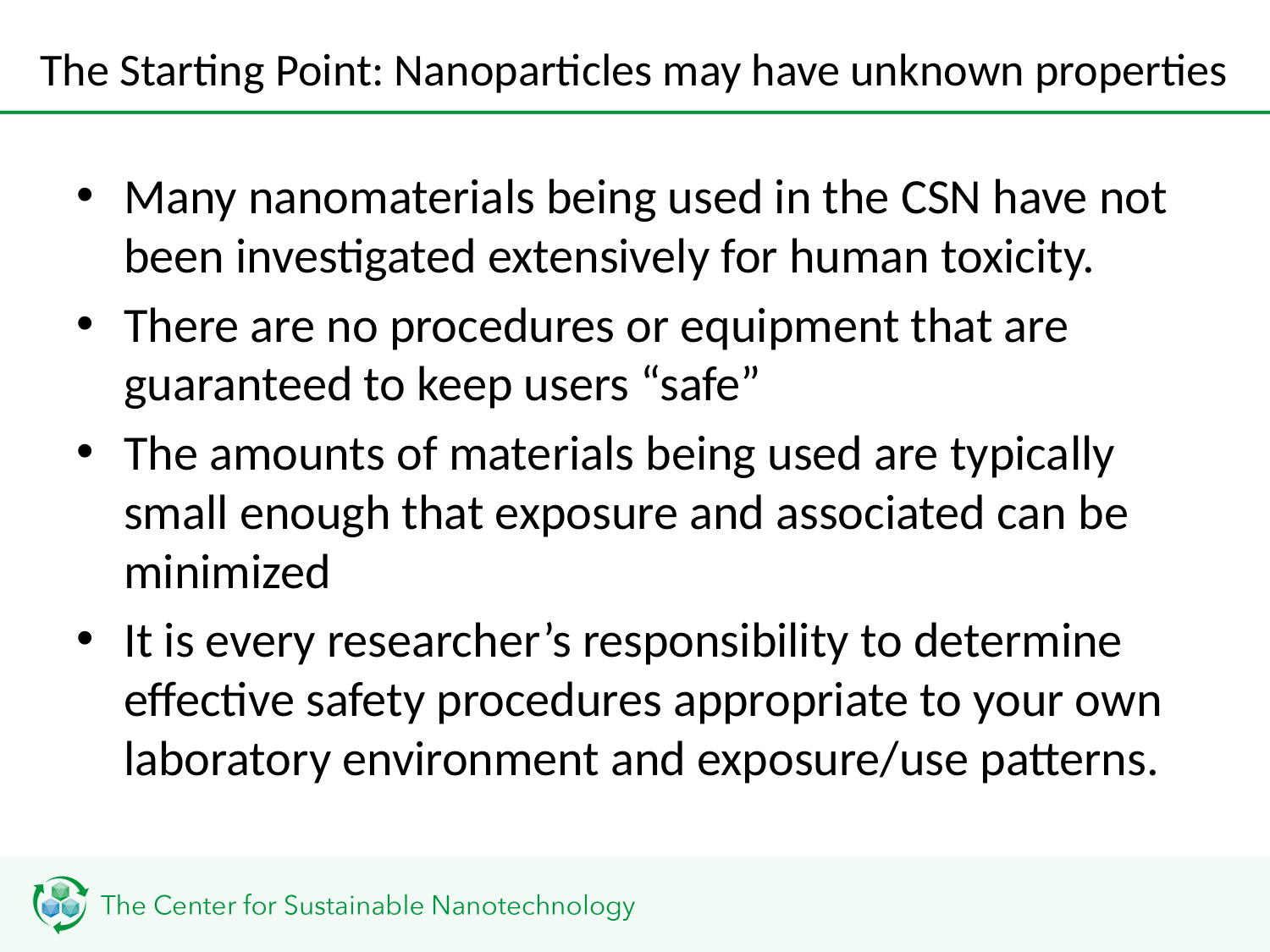

# The Starting Point: Nanoparticles may have unknown properties
Many nanomaterials being used in the CSN have not been investigated extensively for human toxicity.
There are no procedures or equipment that are guaranteed to keep users “safe”
The amounts of materials being used are typically small enough that exposure and associated can be minimized
It is every researcher’s responsibility to determine effective safety procedures appropriate to your own laboratory environment and exposure/use patterns.